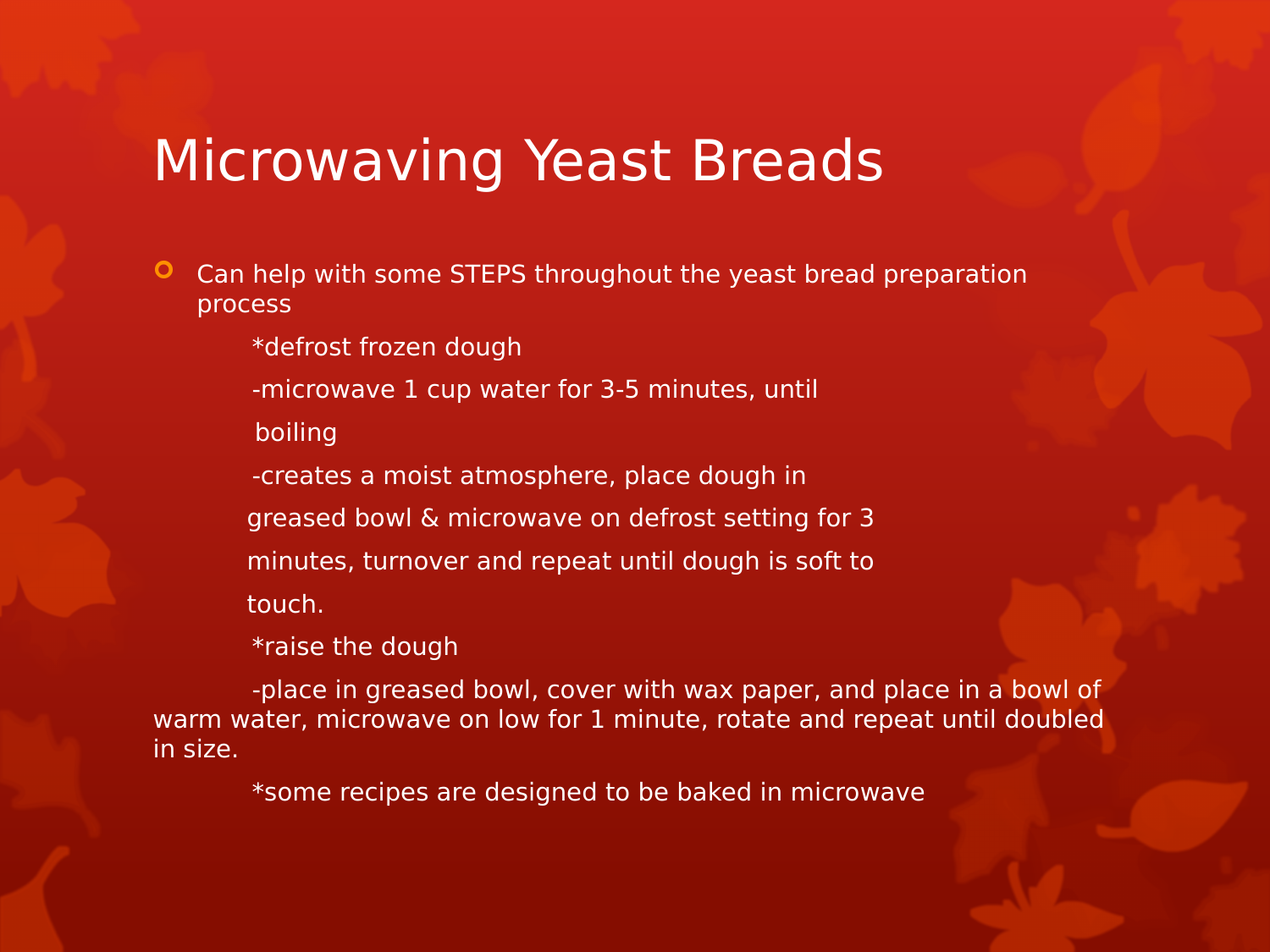

# Microwaving Yeast Breads
Can help with some STEPS throughout the yeast bread preparation process
	*defrost frozen dough
		-microwave 1 cup water for 3-5 minutes, until
             boiling
		-creates a moist atmosphere, place dough in
            greased bowl & microwave on defrost setting for 3
            minutes, turnover and repeat until dough is soft to
            touch.
	*raise the dough
		-place in greased bowl, cover with wax paper, and place in a bowl of warm water, microwave on low for 1 minute, rotate and repeat until doubled in size.
	*some recipes are designed to be baked in microwave